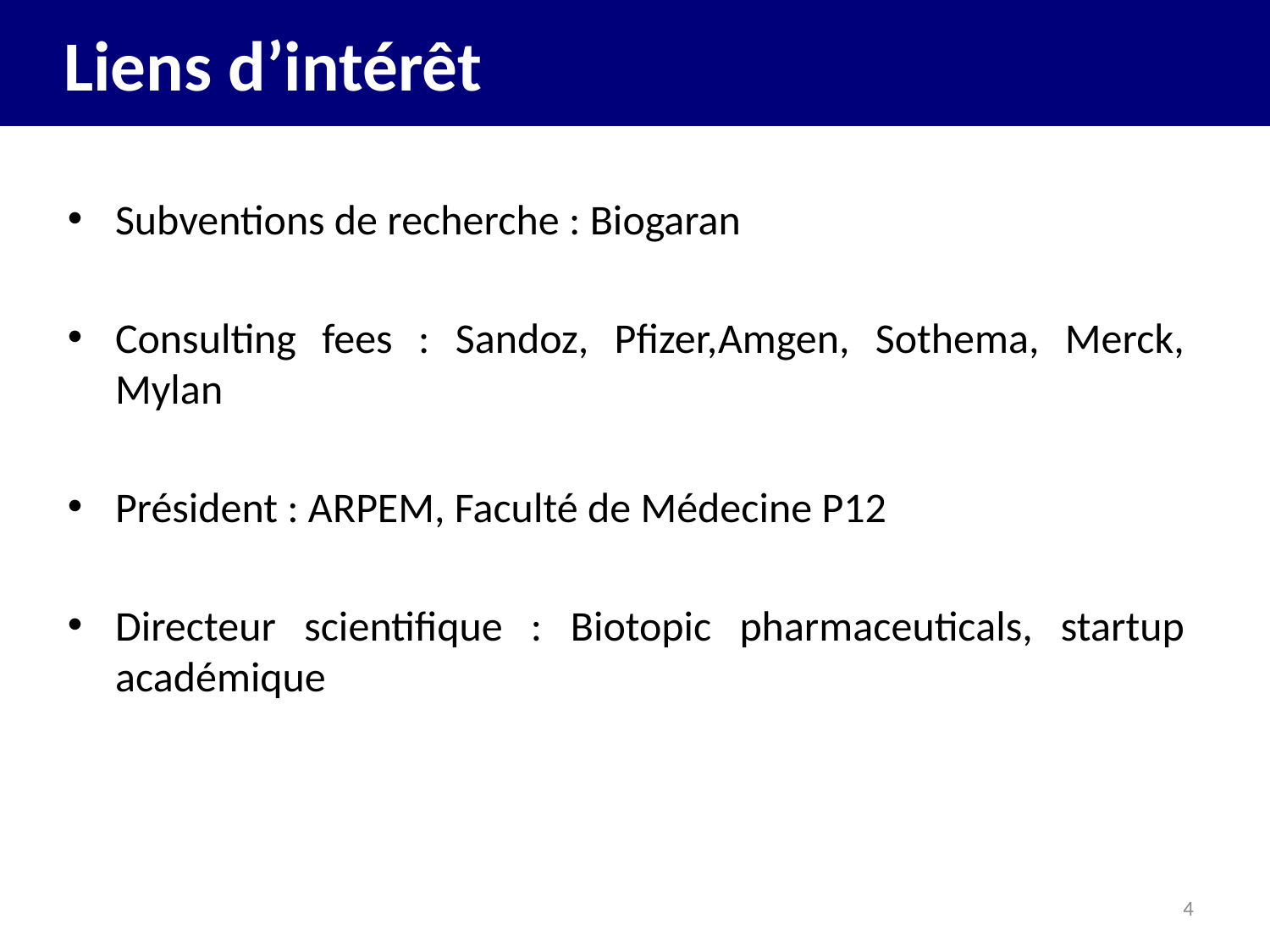

Liens d’intérêt
Subventions de recherche : Biogaran

Consulting fees : Sandoz, Pfizer,Amgen, Sothema, Merck, Mylan

Président : ARPEM, Faculté de Médecine P12

Directeur scientifique : Biotopic pharmaceuticals, startup académique
4